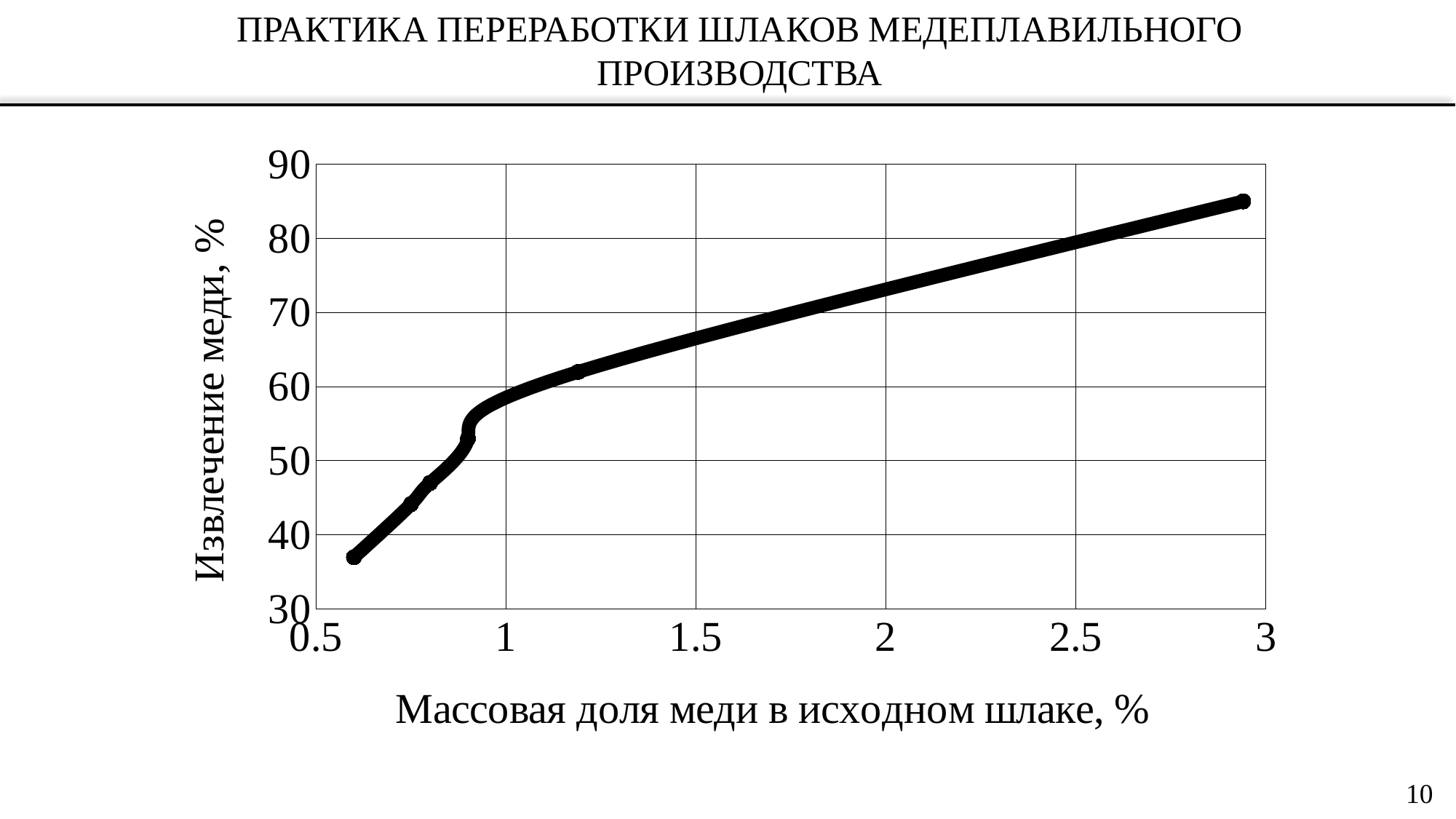

Практика переработки шлаков медеплавильного производства

### Chart

| Category |  |
|---|---|

10